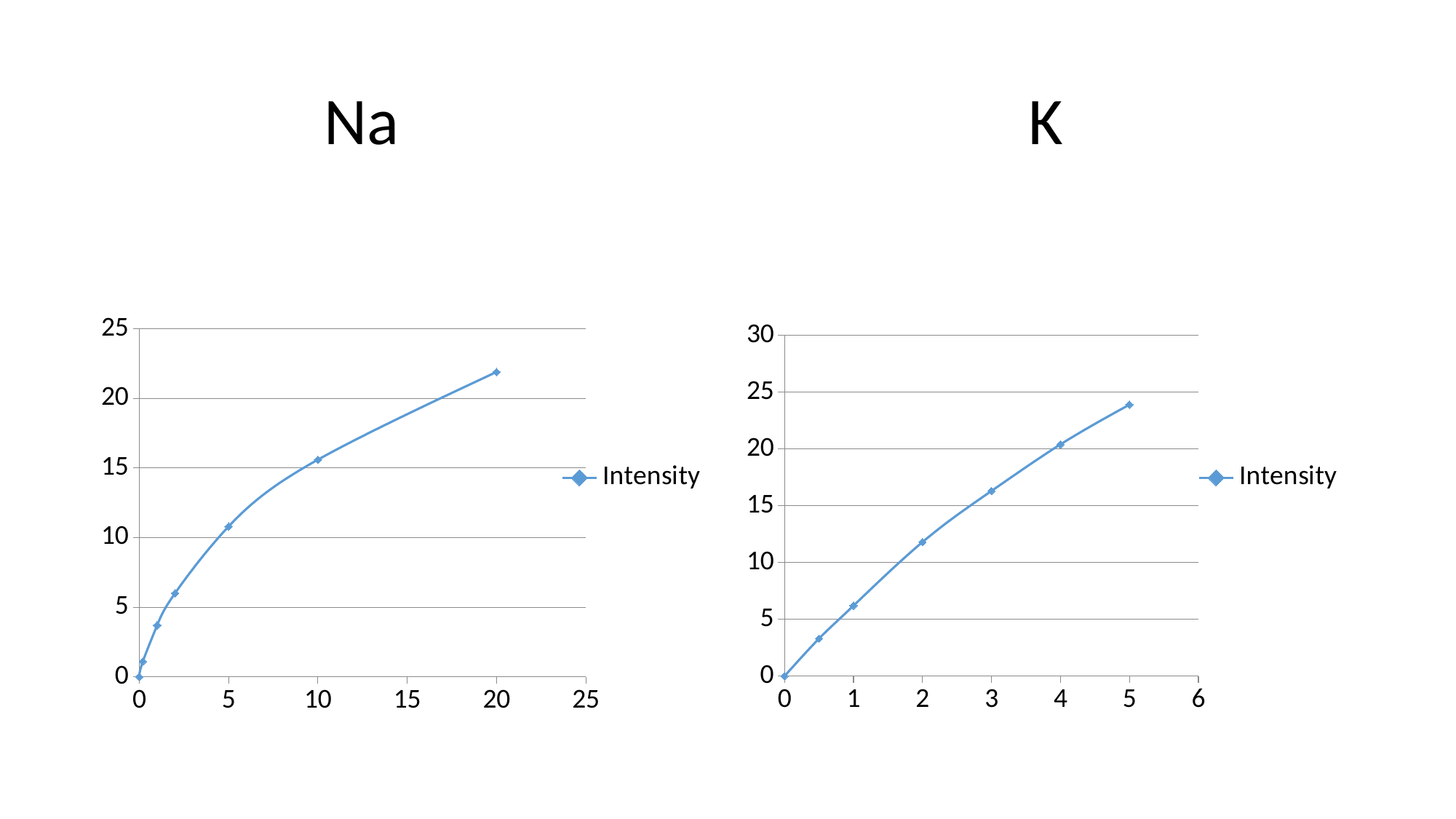

K
# Na

### Chart

| Category | Intensity |
|---|---|

### Chart

| Category | Intensity |
|---|---|